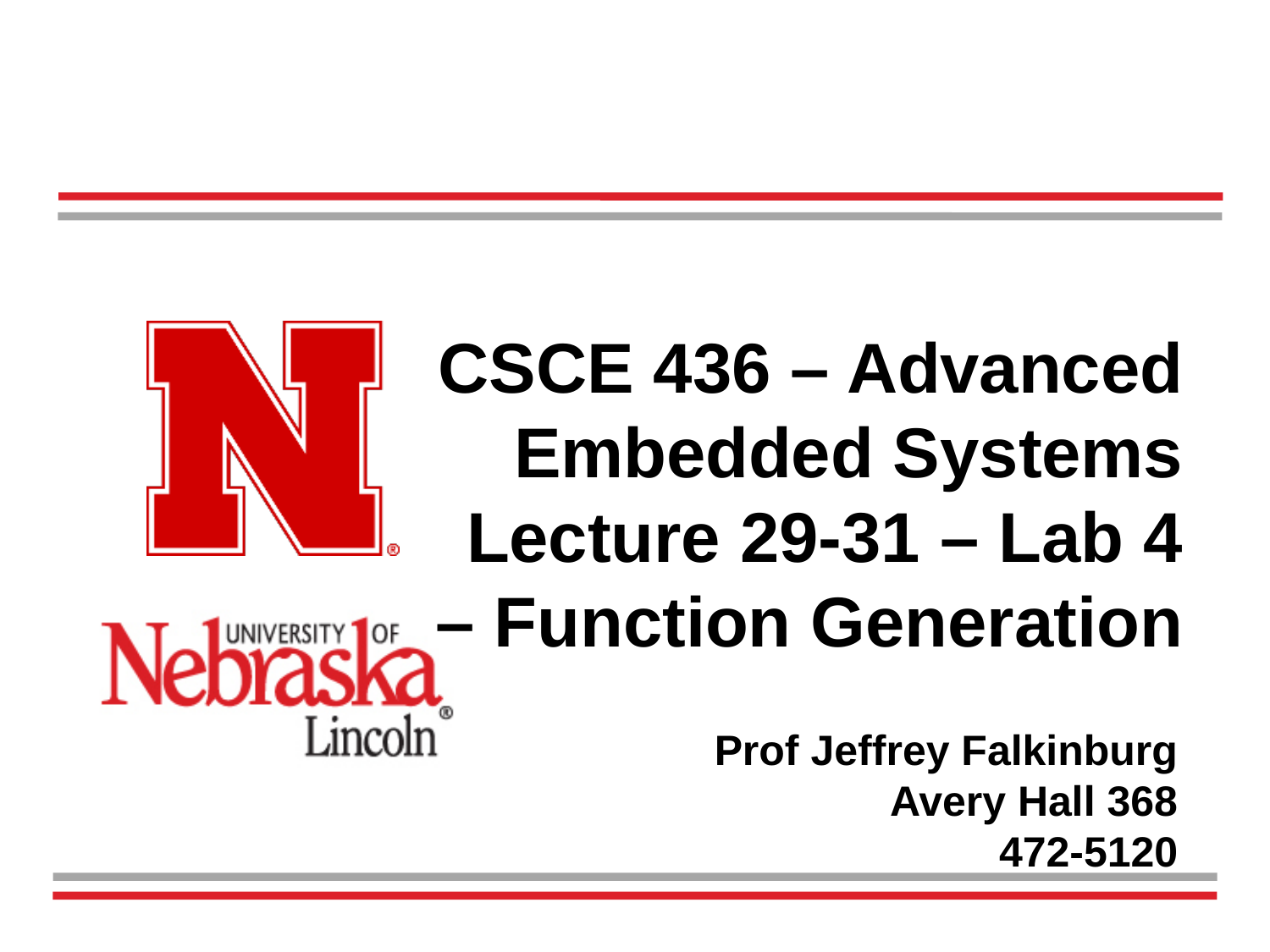

# CSCE 436 – Advanced Embedded Systems Lecture 29-31 – Lab 4 – Function Generation
Prof Jeffrey Falkinburg
Avery Hall 368
472-5120